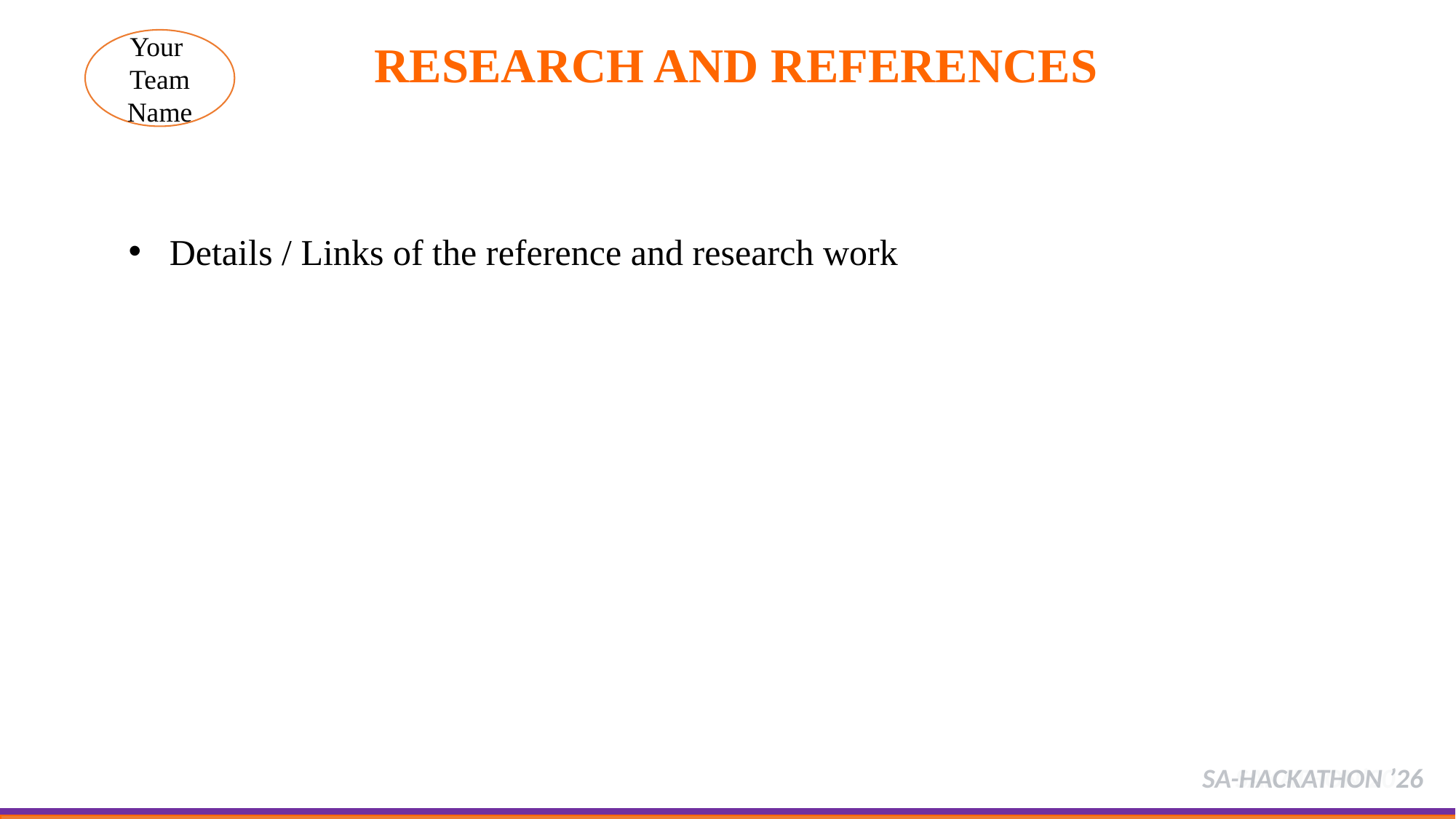

RESEARCH AND REFERENCES
Your
Team Name
Details / Links of the reference and research work
SA-HACKATHON ’26
SAKATHON’2026